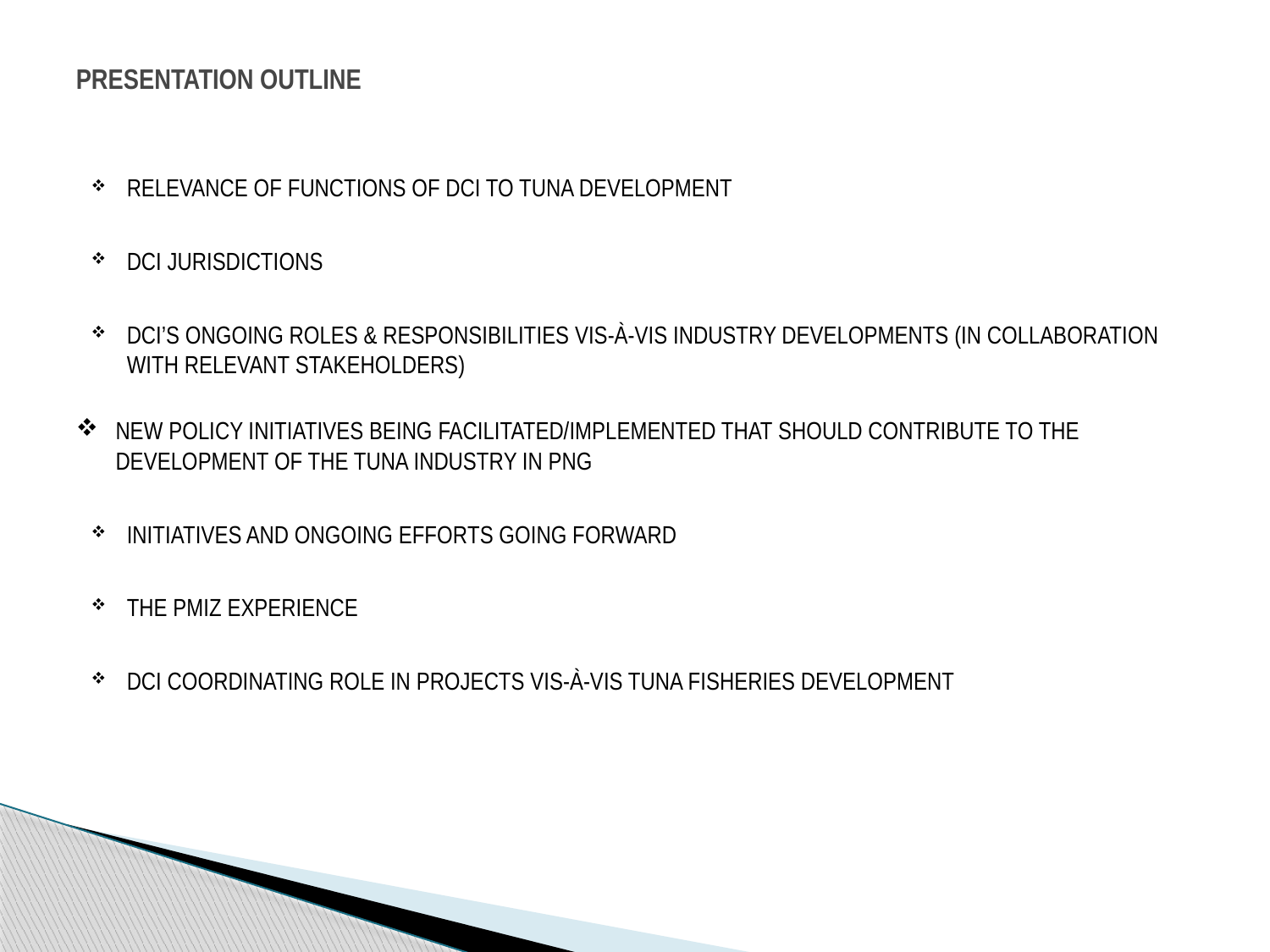

# PRESENTATION OUTLINE
RELEVANCE OF FUNCTIONS OF DCI TO TUNA DEVELOPMENT

DCI JURISDICTIONS

DCI’S ONGOING ROLES & RESPONSIBILITIES VIS-À-VIS INDUSTRY DEVELOPMENTS (IN COLLABORATION WITH RELEVANT STAKEHOLDERS)

NEW POLICY INITIATIVES BEING FACILITATED/IMPLEMENTED THAT SHOULD CONTRIBUTE TO THE DEVELOPMENT OF THE TUNA INDUSTRY IN PNG

INITIATIVES AND ONGOING EFFORTS GOING FORWARD

THE PMIZ EXPERIENCE

DCI COORDINATING ROLE IN PROJECTS VIS-À-VIS TUNA FISHERIES DEVELOPMENT